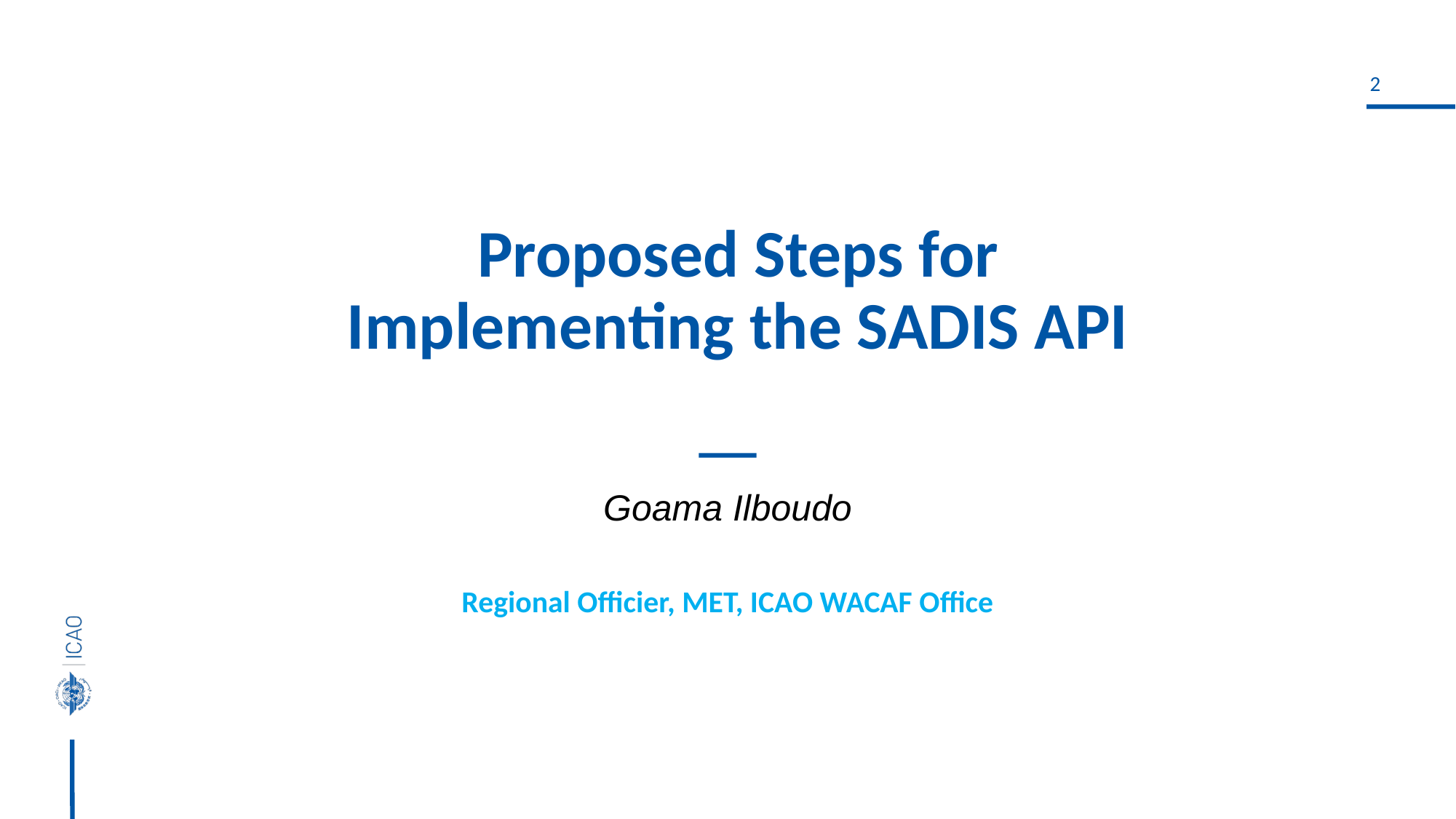

# Proposed Steps for Implementing the SADIS API
Goama Ilboudo
Regional Officier, MET, ICAO WACAF Office